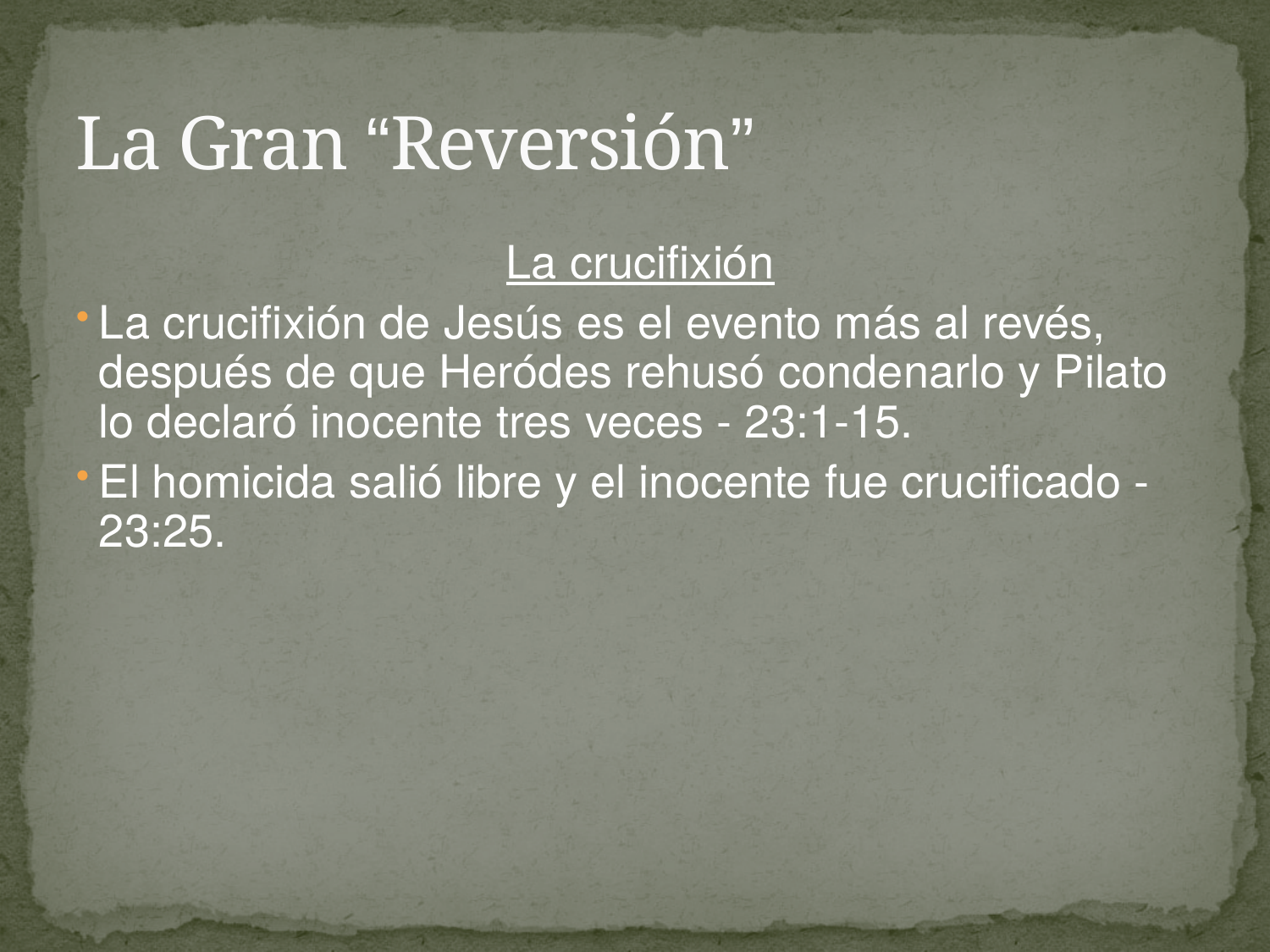

# La Gran “Reversión”
La crucifixión
La crucifixión de Jesús es el evento más al revés, después de que Heródes rehusó condenarlo y Pilato lo declaró inocente tres veces - 23:1-15.
El homicida salió libre y el inocente fue crucificado - 23:25.